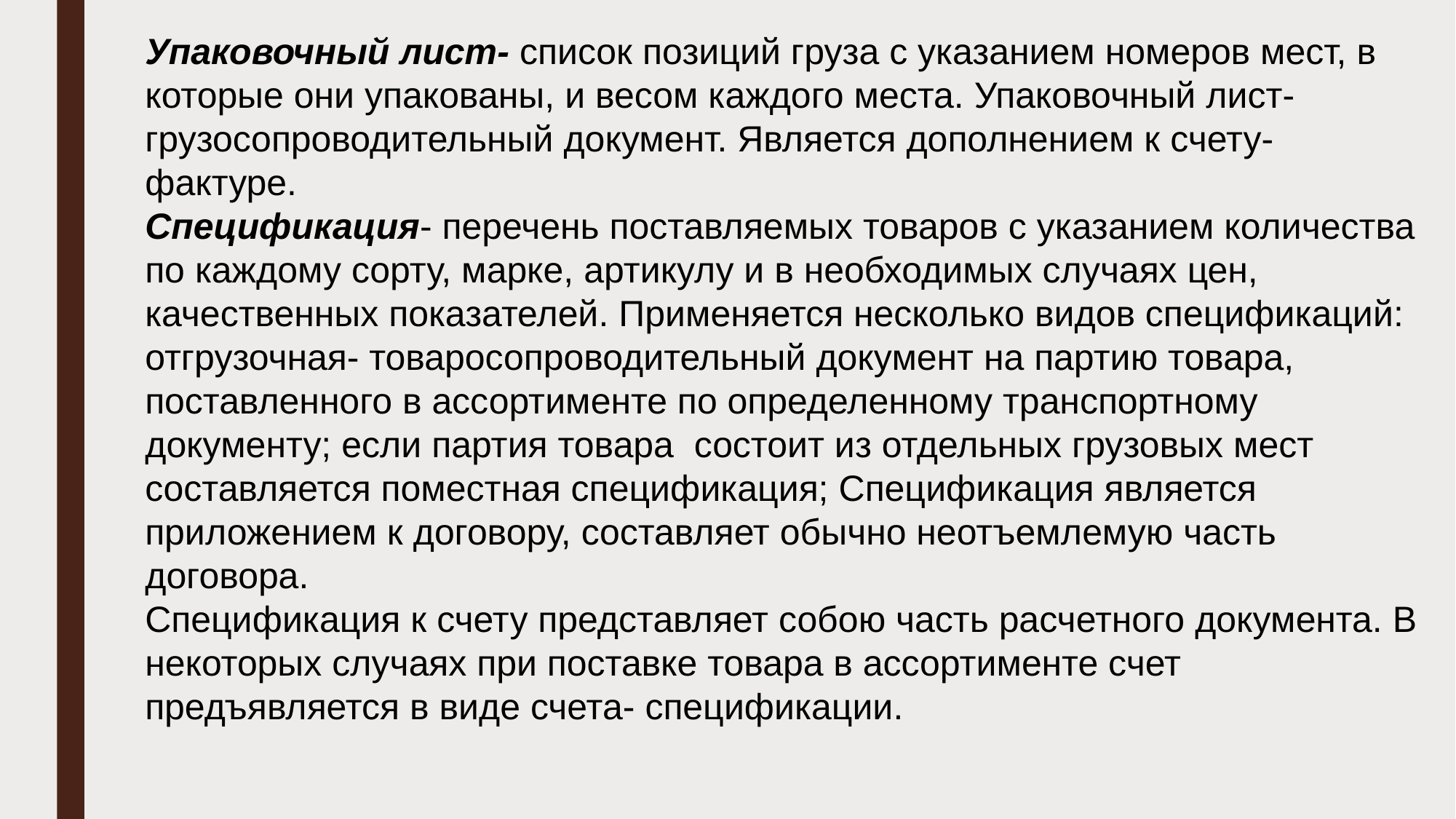

Упаковочный лист- список позиций груза с указанием номеров мест, в которые они упакованы, и весом каждого места. Упаковочный лист-грузосопроводительный документ. Является дополнением к счету-фактуре.
Спецификация- перечень поставляемых товаров с указанием количества по каждому сорту, марке, артикулу и в необходимых случаях цен, качественных показателей. Применяется несколько видов спецификаций: отгрузочная- товаросопроводительный документ на партию товара, поставленного в ассортименте по определенному транспортному документу; если партия товара  состоит из отдельных грузовых мест составляется поместная спецификация; Спецификация является приложением к договору, составляет обычно неотъемлемую часть договора.
Спецификация к счету представляет собою часть расчетного документа. В некоторых случаях при поставке товара в ассортименте счет предъявляется в виде счета- спецификации.